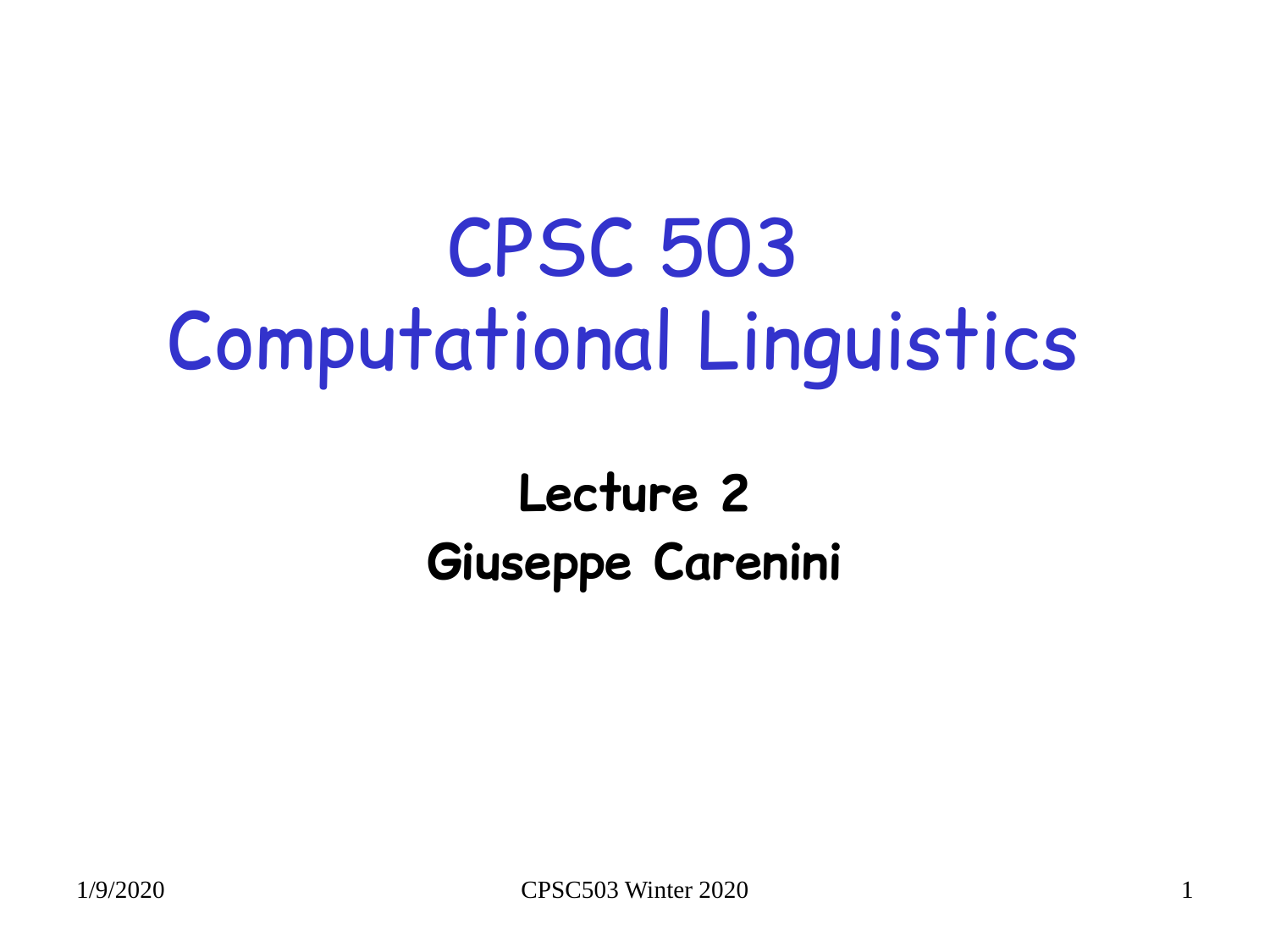

# CPSC 503 Computational Linguistics
Lecture 2
Giuseppe Carenini
1/9/2020
CPSC503 Winter 2020
1